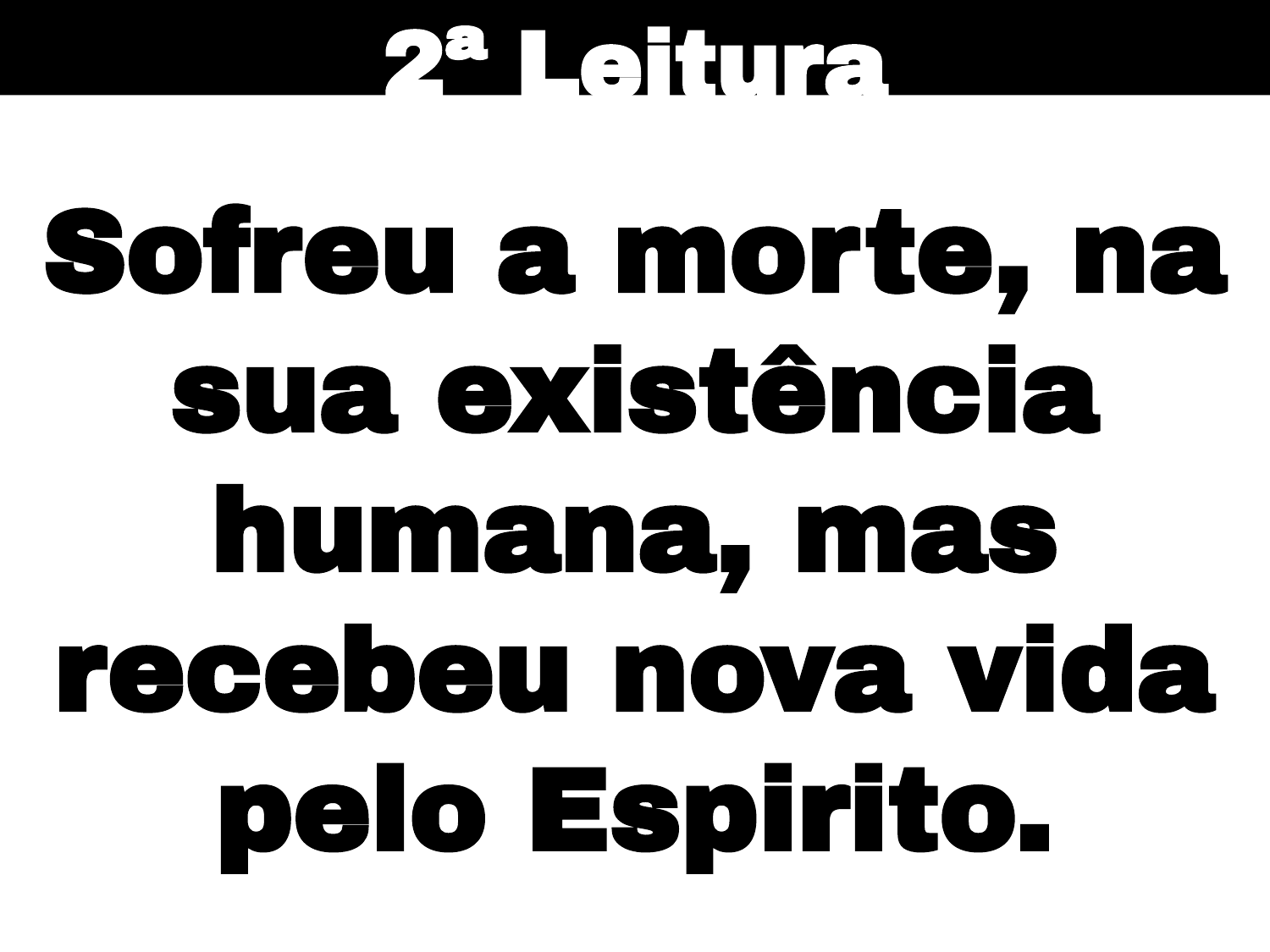

2ª Leitura
Sofreu a morte, na sua existência humana, mas recebeu nova vida pelo Espirito.